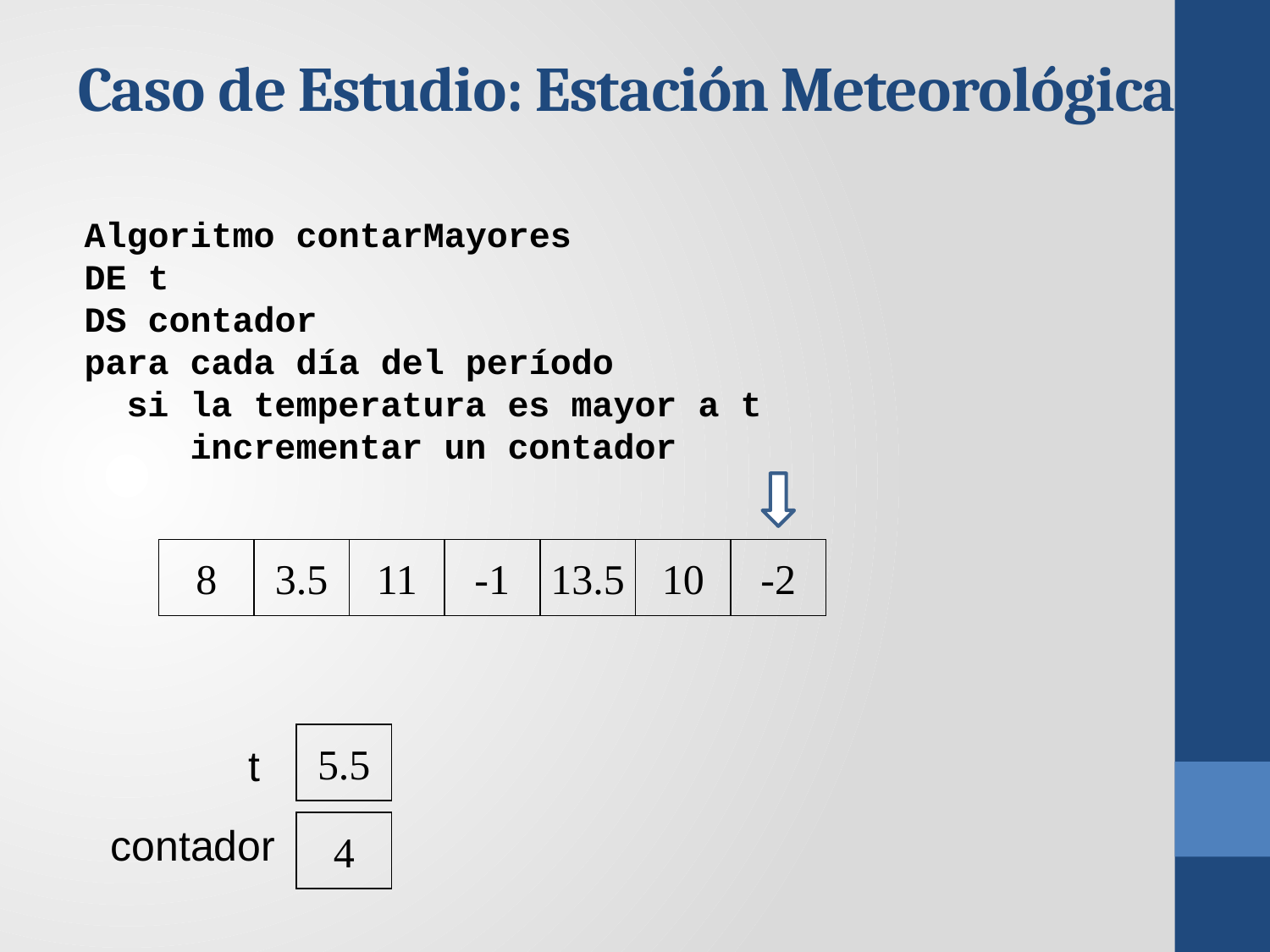

# Caso de Estudio: Estación Meteorológica
Algoritmo contarMayores
DE t
DS contador
para cada día del período
  si la temperatura es mayor a t
     incrementar un contador

8
3.5
11
-1
13.5
10
-2
5.5
t
contador
4